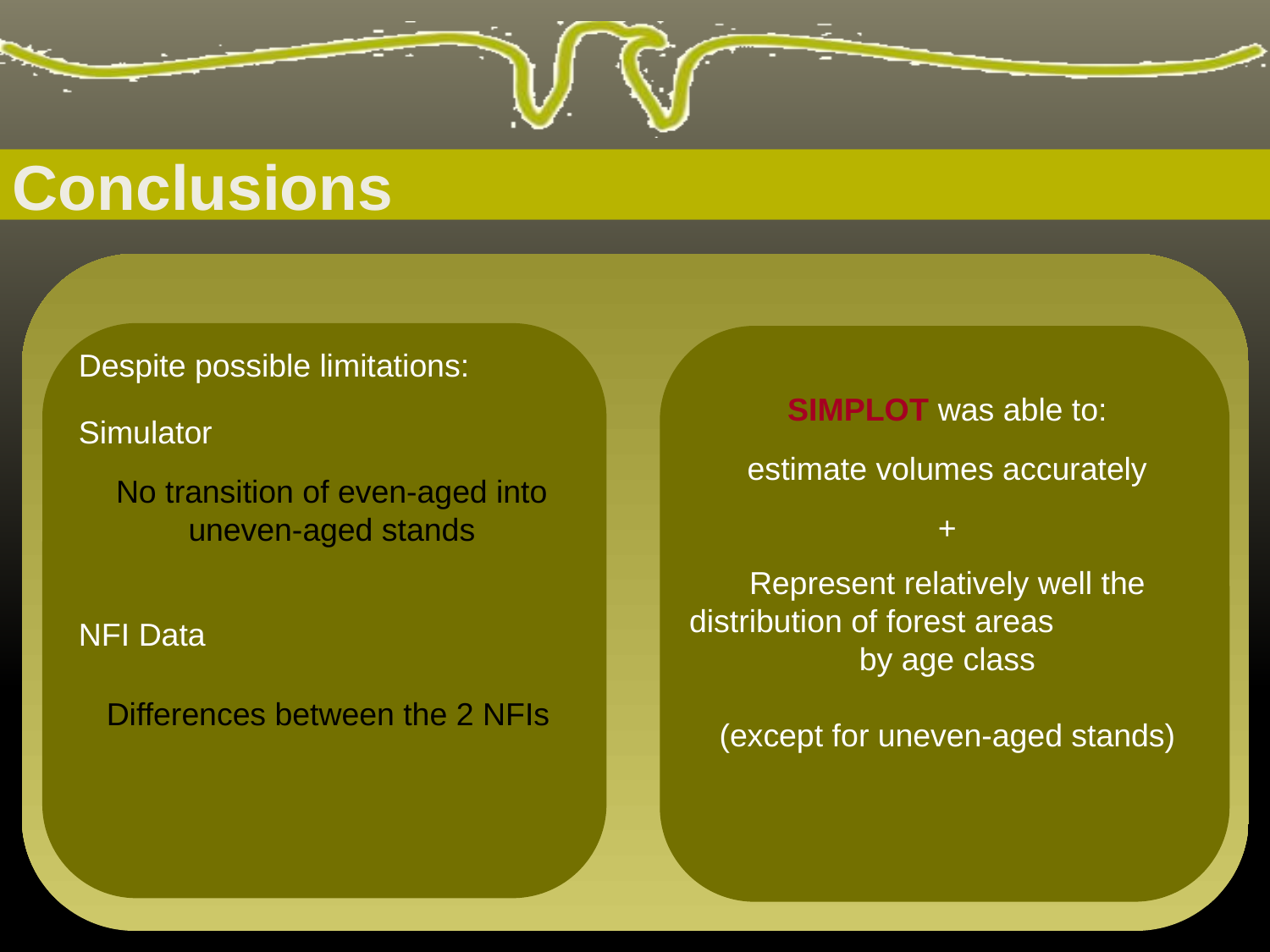

Conclusions

Despite possible limitations:
Simulator

NFI Data

SIMPLOT was able to:
estimate volumes accurately
+

Represent relatively well the distribution of forest areas                  by age class

(except for uneven-aged stands)
No transition of even-aged into uneven-aged stands
Differences between the 2 NFIs